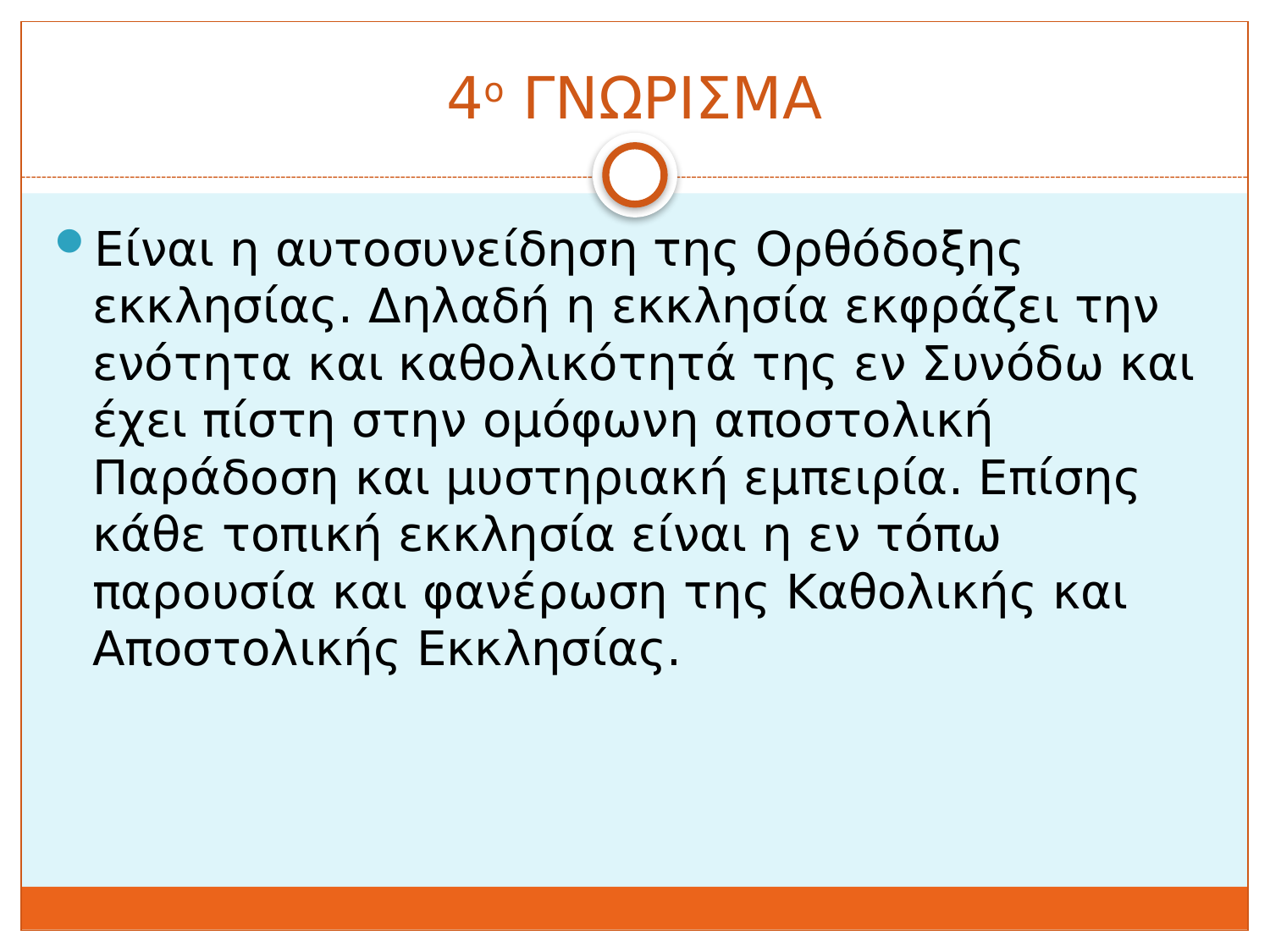

# 4ο ΓΝΩΡΙΣΜΑ
Είναι η αυτοσυνείδηση της Ορθόδοξης εκκλησίας. Δηλαδή η εκκλησία εκφράζει την ενότητα και καθολικότητά της εν Συνόδω και έχει πίστη στην ομόφωνη αποστολική Παράδοση και μυστηριακή εμπειρία. Επίσης κάθε τοπική εκκλησία είναι η εν τόπω παρουσία και φανέρωση της Καθολικής και Αποστολικής Εκκλησίας.